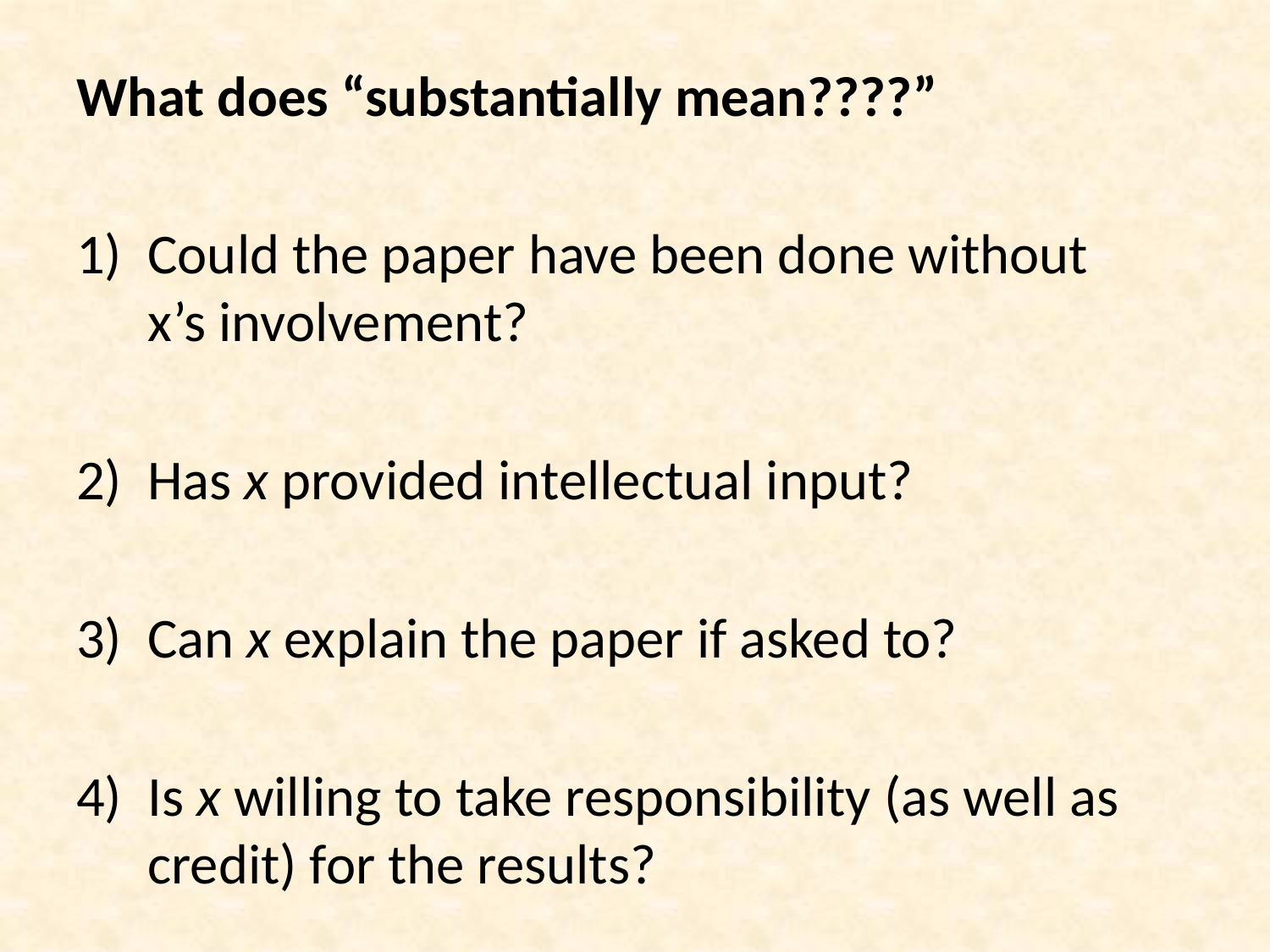

What does “substantially mean????”

Could the paper have been done without x’s involvement?

Has x provided intellectual input?

Can x explain the paper if asked to?

Is x willing to take responsibility (as well as credit) for the results?